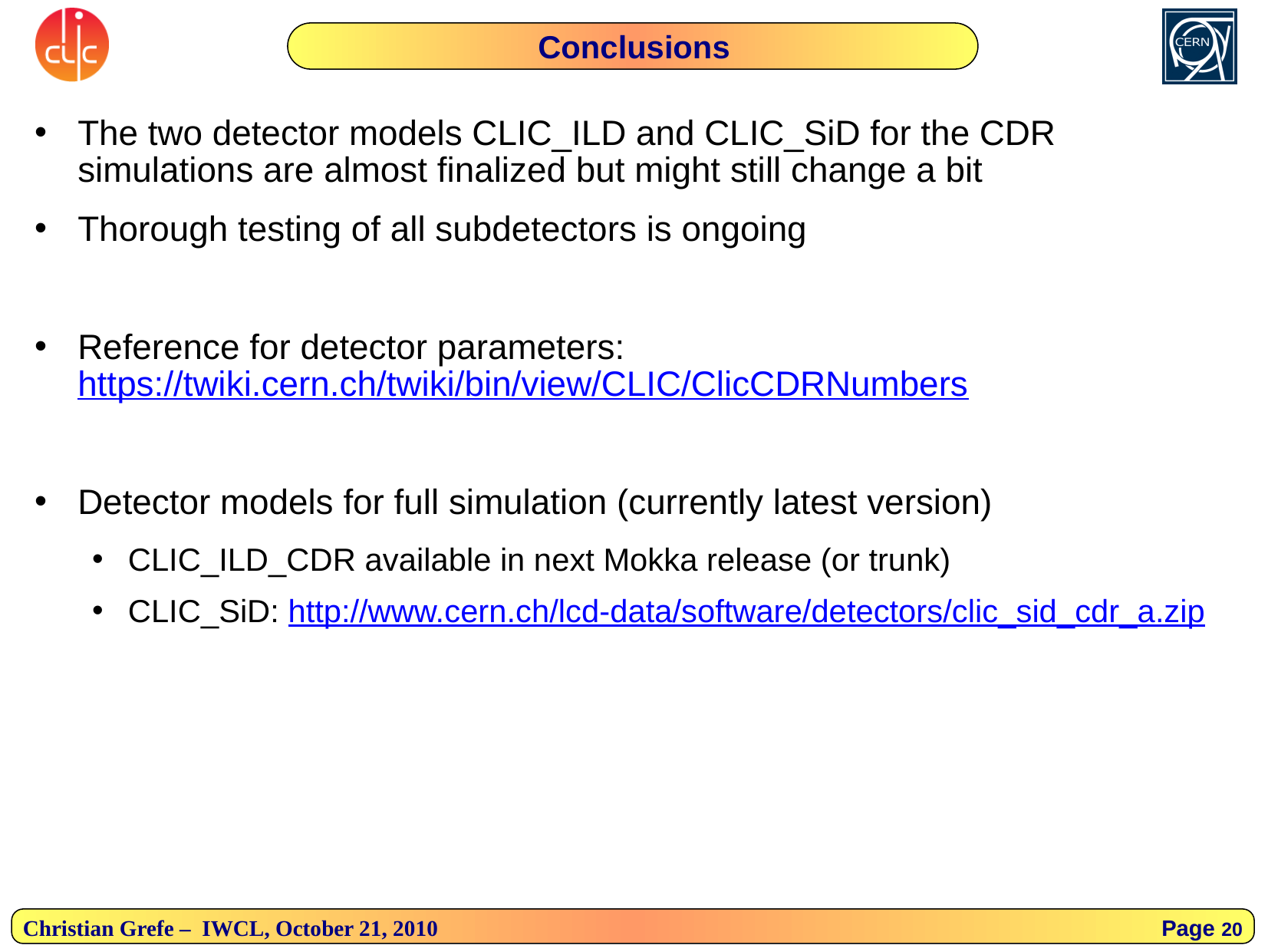

# Conclusions
The two detector models CLIC_ILD and CLIC_SiD for the CDR simulations are almost finalized but might still change a bit
Thorough testing of all subdetectors is ongoing

Reference for detector parameters: https://twiki.cern.ch/twiki/bin/view/CLIC/ClicCDRNumbers

Detector models for full simulation (currently latest version)
CLIC_ILD_CDR available in next Mokka release (or trunk)
CLIC_SiD: http://www.cern.ch/lcd-data/software/detectors/clic_sid_cdr_a.zip